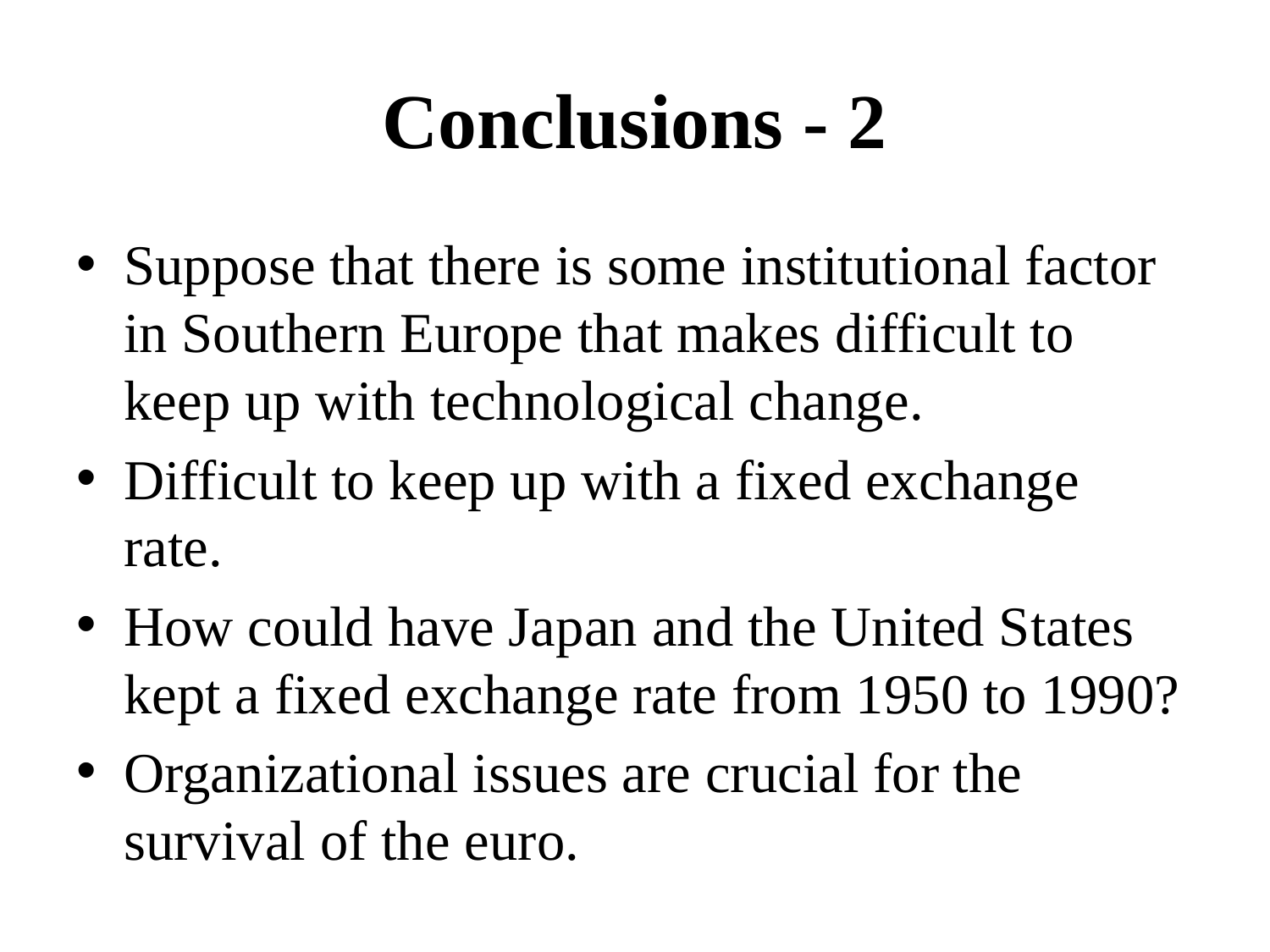

# Conclusions - 2
Suppose that there is some institutional factor in Southern Europe that makes difficult to keep up with technological change.
Difficult to keep up with a fixed exchange rate.
How could have Japan and the United States kept a fixed exchange rate from 1950 to 1990?
Organizational issues are crucial for the survival of the euro.